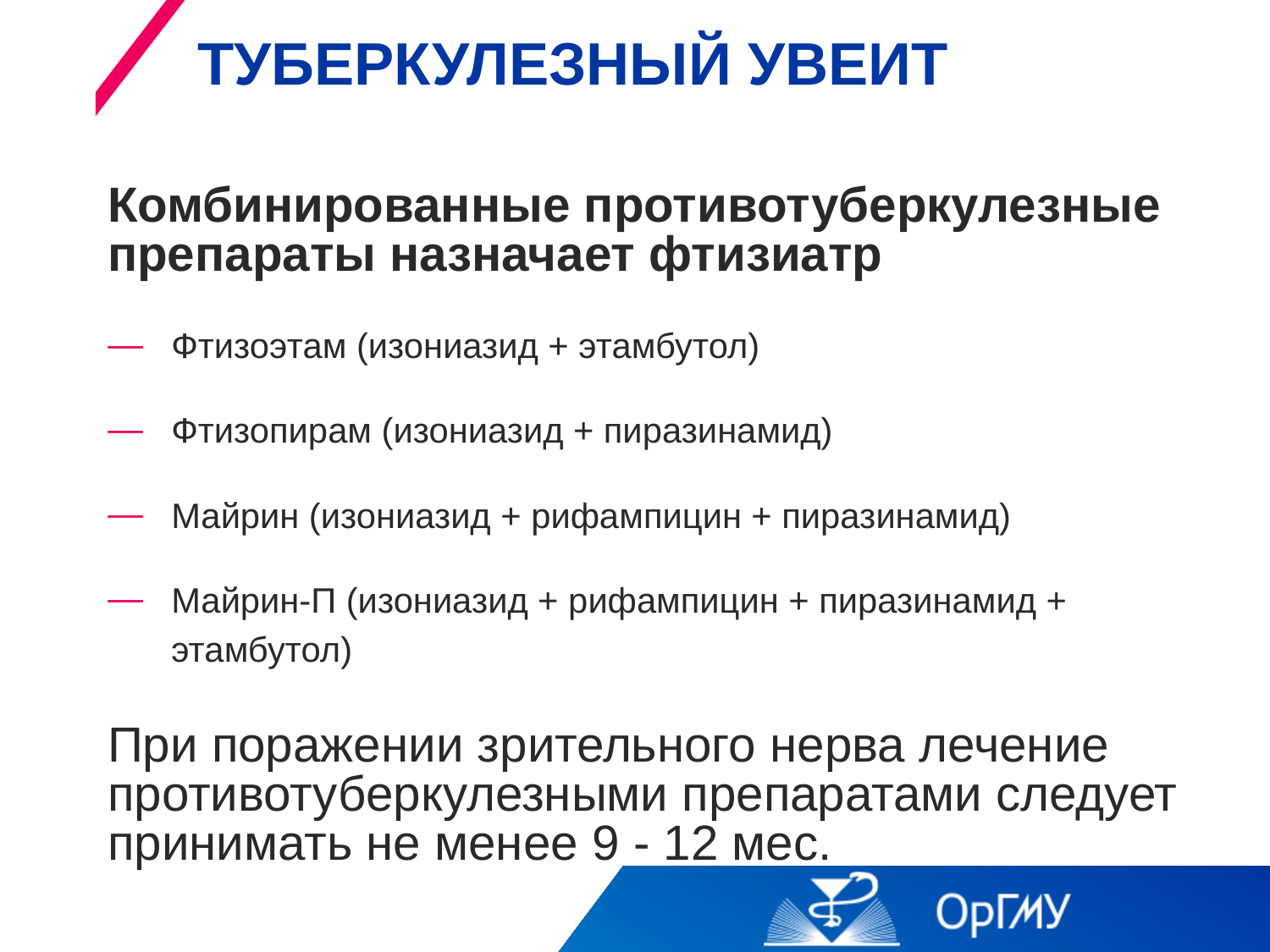

# Туберкулезный увеит
Комбинированные противотуберкулезные препараты назначает фтизиатр
Фтизоэтам (изониазид + этамбутол)
Фтизопирам (изониазид + пиразинамид)
Майрин (изониазид + рифампицин + пиразинамид)
Майрин-П (изониазид + рифампицин + пиразинамид + этамбутол)
При поражении зрительного нерва лечение противотуберкулезными препаратами следует принимать не менее 9 - 12 мес.